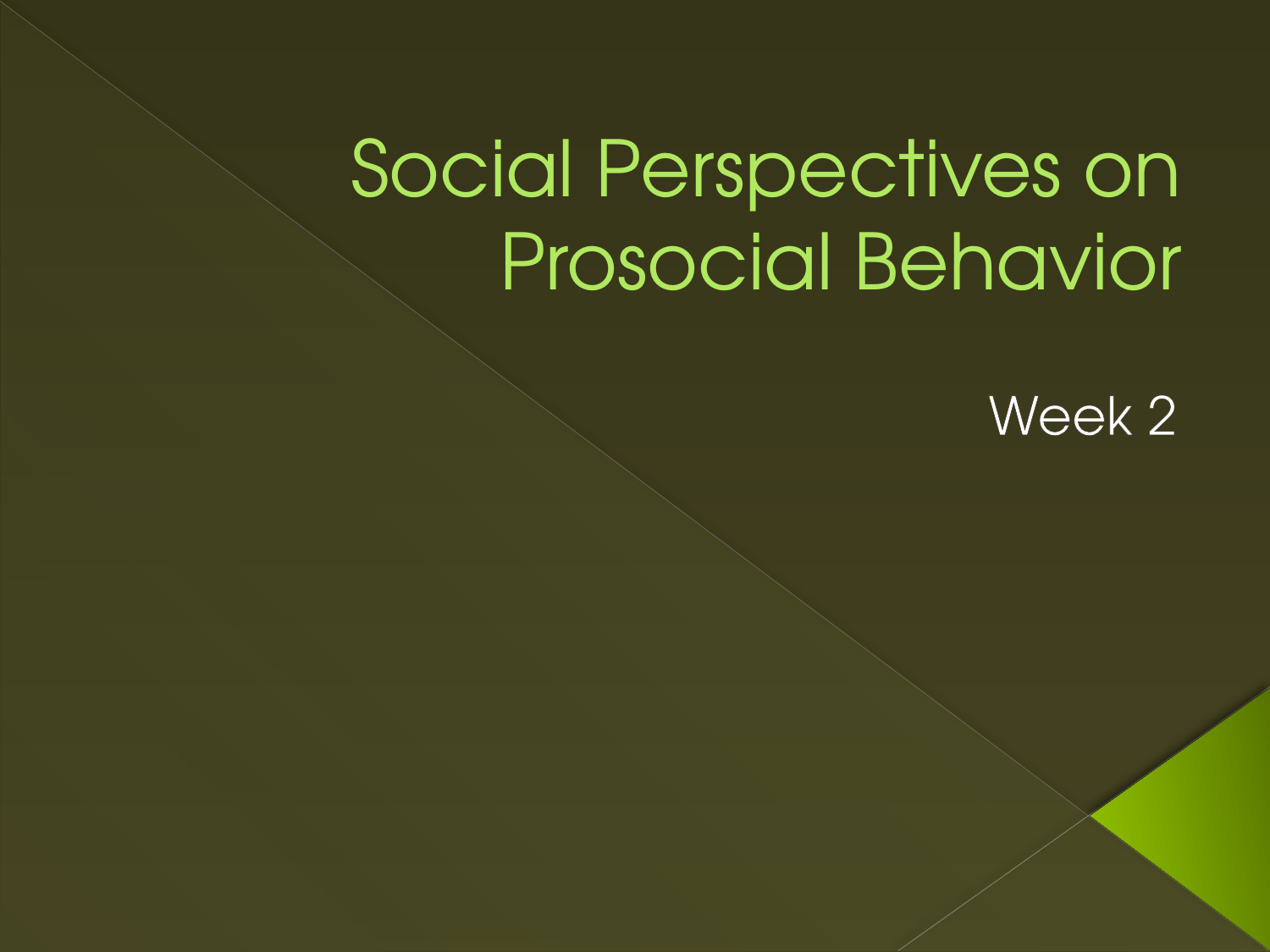

# Social Perspectives on Prosocial Behavior

Week 2